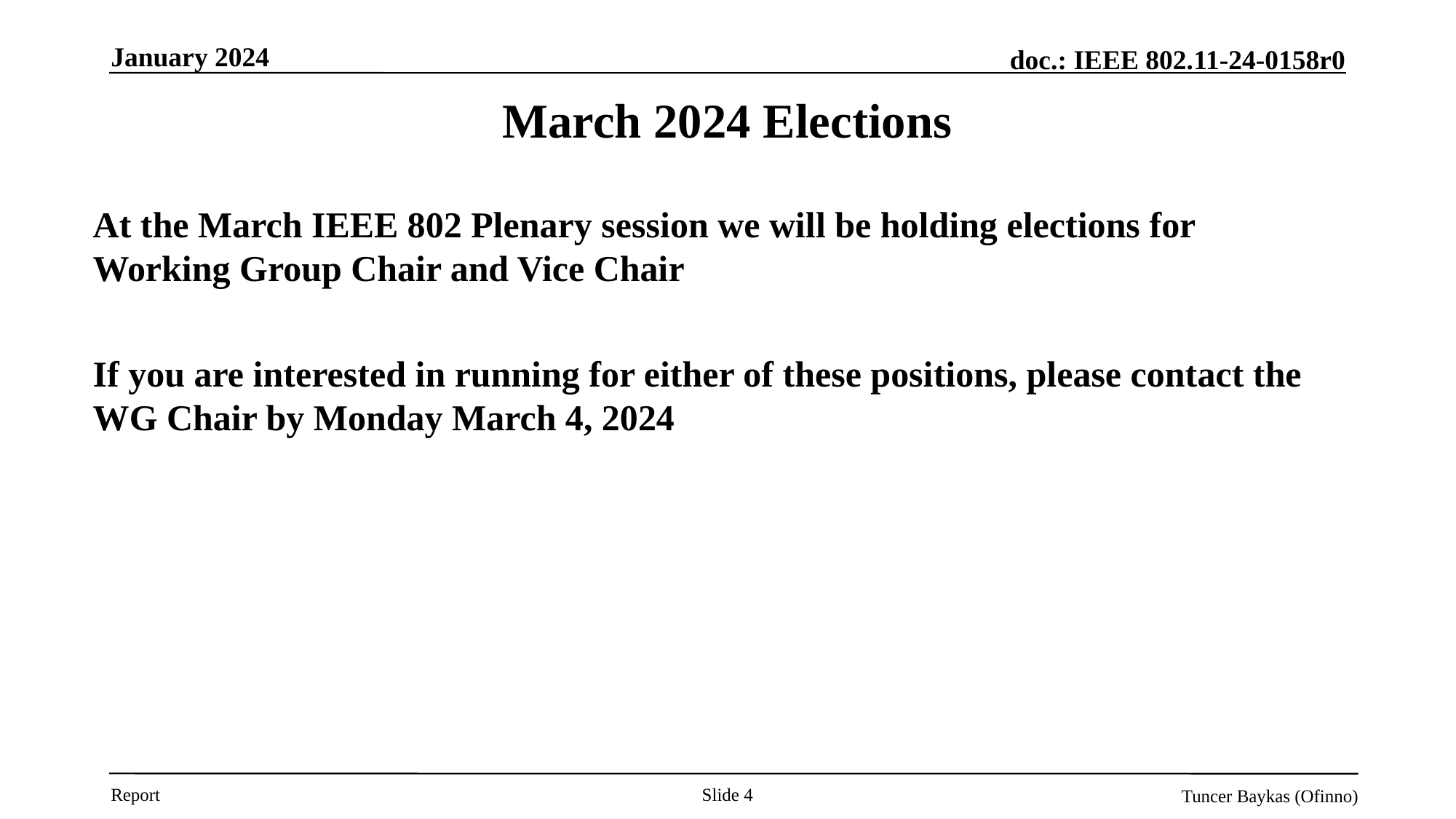

January 2024
# March 2024 Elections
At the March IEEE 802 Plenary session we will be holding elections for Working Group Chair and Vice Chair

If you are interested in running for either of these positions, please contact the WG Chair by Monday March 4, 2024

Slide 4
Tuncer Baykas (Ofinno)